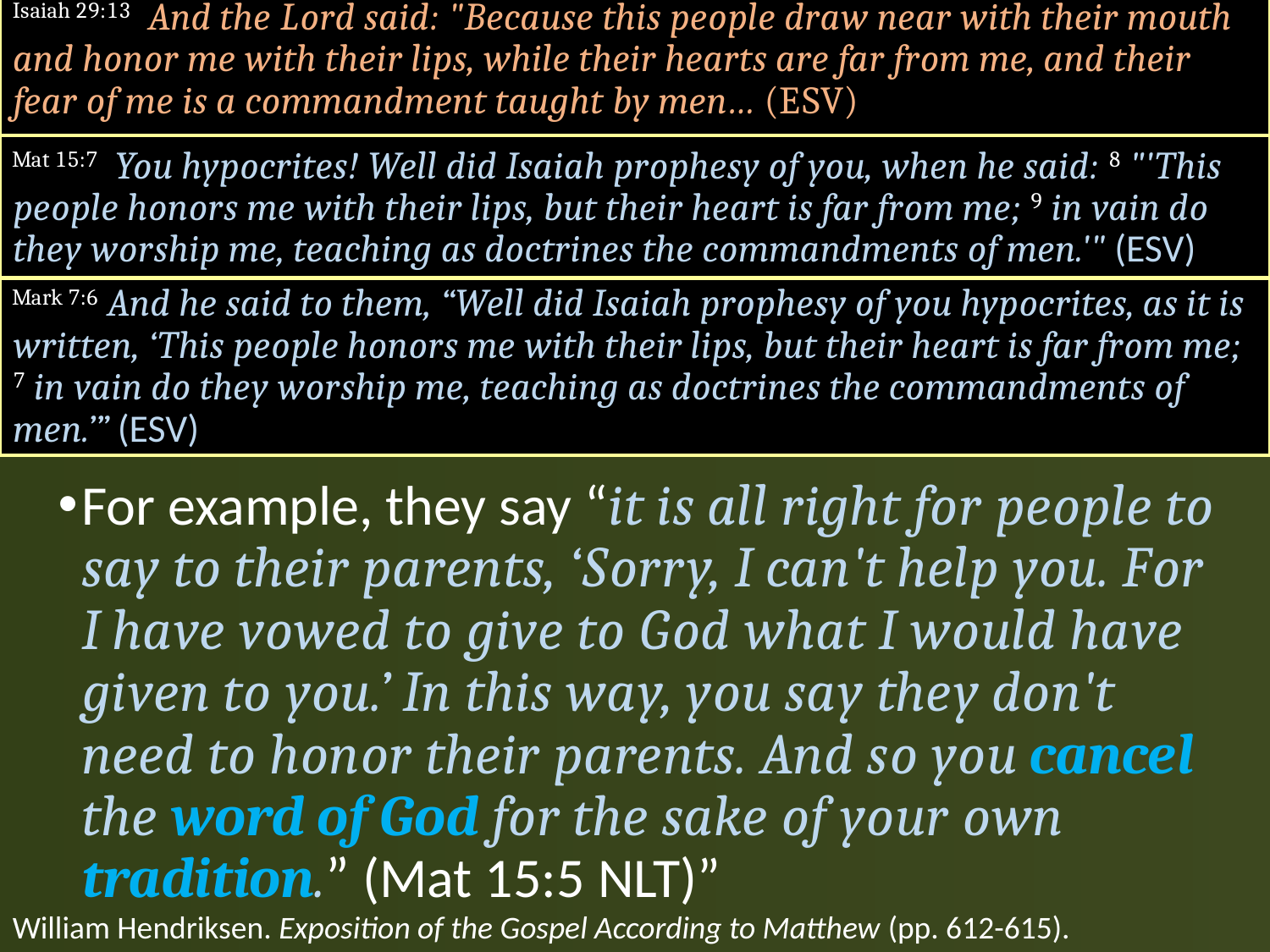

#
Isaiah 29:13  And the Lord said: "Because this people draw near with their mouth and honor me with their lips, while their hearts are far from me, and their fear of me is a commandment taught by men… (ESV)
Mat 15:7  You hypocrites! Well did Isaiah prophesy of you, when he said: 8 "'This people honors me with their lips, but their heart is far from me; 9 in vain do they worship me, teaching as doctrines the commandments of men.'" (ESV)
Mark 7:6 And he said to them, “Well did Isaiah prophesy of you hypocrites, as it is written, ‘This people honors me with their lips, but their heart is far from me; 7 in vain do they worship me, teaching as doctrines the commandments of men.’” (ESV)
For example, they say “it is all right for people to say to their parents, ‘Sorry, I can't help you. For I have vowed to give to God what I would have given to you.’ In this way, you say they don't need to honor their parents. And so you cancel the word of God for the sake of your own tradition.” (Mat 15:5 NLT)”

William Hendriksen. Exposition of the Gospel According to Matthew (pp. 612-615).